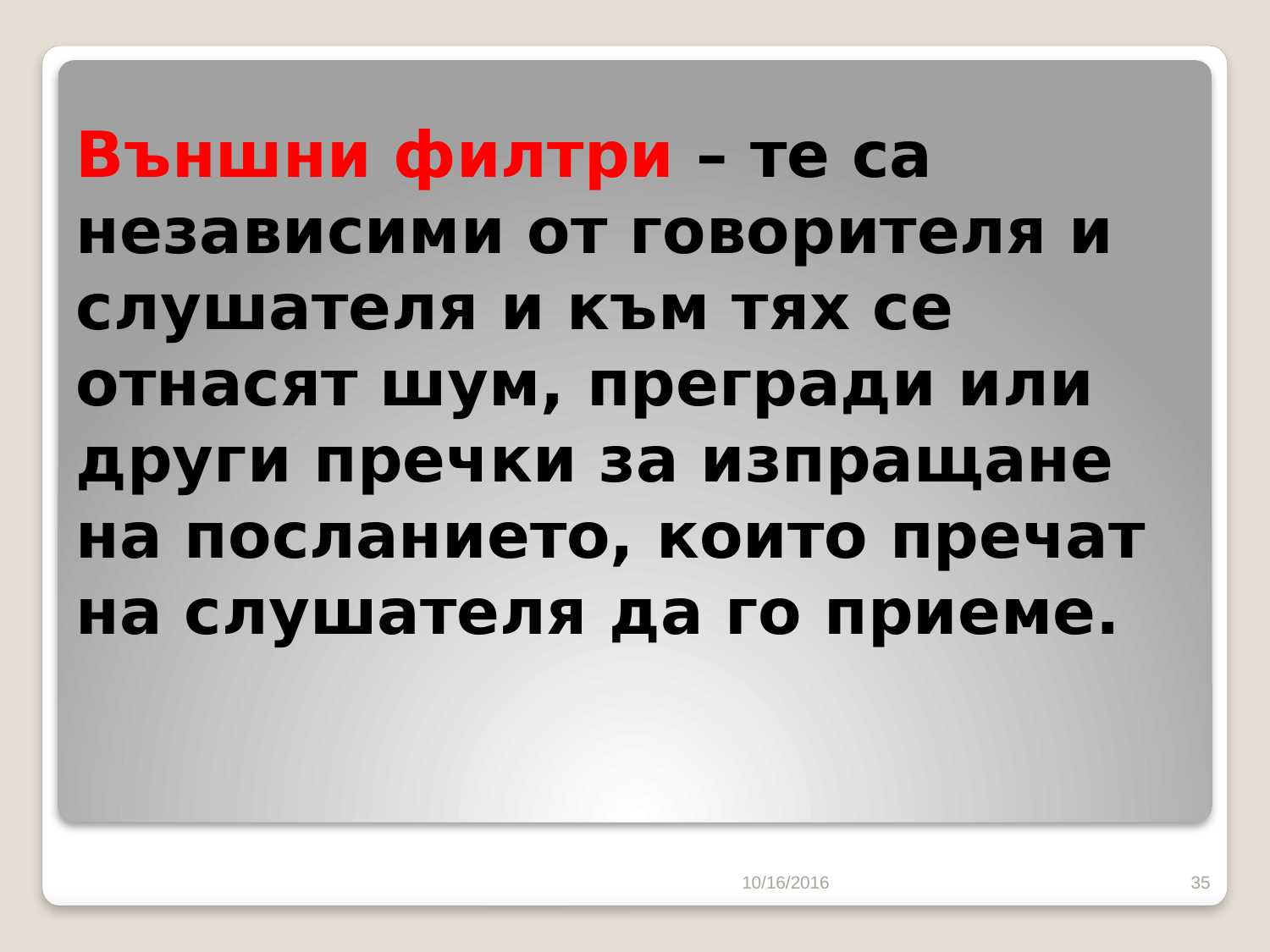

# Външни филтри – те са независими от говорителя и слушателя и към тях се отнасят шум, прегради или други пречки за изпращане на посланието, които пречат на слушателя да го приеме.
10/16/2016
35